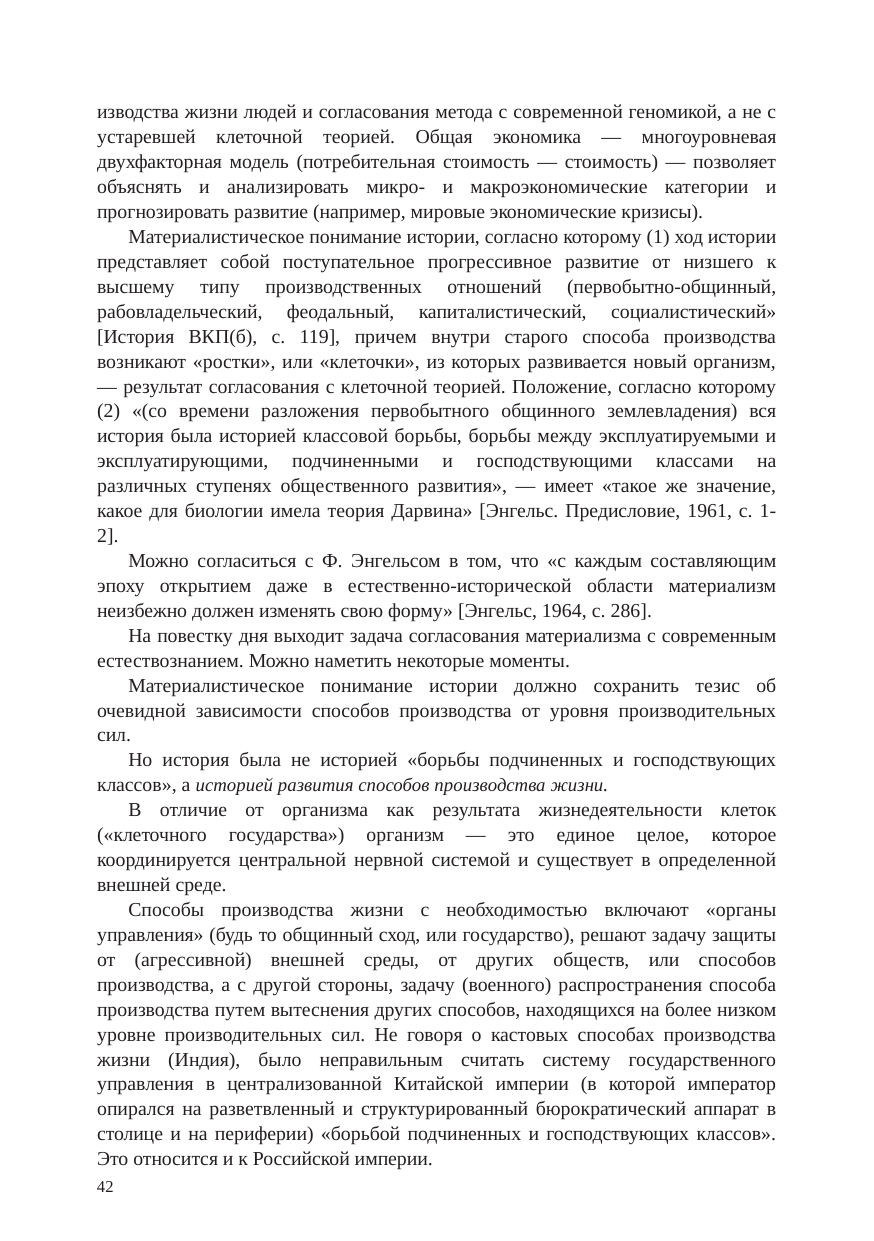

изводства жизни людей и согласования метода с современной геномикой, а не с устаревшей клеточной теорией. Общая экономика — многоуровневая двухфакторная модель (потребительная стоимость — стоимость) — позволяет объяснять и анализировать микро- и макроэкономические категории и прогнозировать развитие (например, мировые экономические кризисы).
Материалистическое понимание истории, согласно которому (1) ход истории представляет собой поступательное прогрессивное развитие от низшего к высшему типу производственных отношений (первобытно-общинный, рабовладельческий, феодальный, капиталистический, социалистический» [История ВКП(б), с. 119], причем внутри старого способа производства возникают «ростки», или «клеточки», из которых развивается новый организм, — результат согласования с клеточной теорией. Положение, согласно которому (2) «(со времени разложения первобытного общинного землевладения) вся история была историей классовой борьбы, борьбы между эксплуатируемыми и эксплуатирующими, подчиненными и господствующими классами на различных ступенях общественного развития», — имеет «такое же значение, какое для биологии имела теория Дарвина» [Энгельс. Предисловие, 1961, с. 1-2].
Можно согласиться с Ф. Энгельсом в том, что «с каждым составляющим эпоху открытием даже в естественно-исторической области материализм неизбежно должен изменять свою форму» [Энгельс, 1964, с. 286].
На повестку дня выходит задача согласования материализма с современным естествознанием. Можно наметить некоторые моменты.
Материалистическое понимание истории должно сохранить тезис об очевидной зависимости способов производства от уровня производительных сил.
Но история была не историей «борьбы подчиненных и господствующих классов», а историей развития способов производства жизни.
В отличие от организма как результата жизнедеятельности клеток («клеточного государства») организм — это единое целое, которое координируется центральной нервной системой и существует в определенной внешней среде.
Способы производства жизни с необходимостью включают «органы управления» (будь то общинный сход, или государство), решают задачу защиты от (агрессивной) внешней среды, от других обществ, или способов производства, а с другой стороны, задачу (военного) распространения способа производства путем вытеснения других способов, находящихся на более низком уровне производительных сил. Не говоря о кастовых способах производства жизни (Индия), было неправильным считать систему государственного управления в централизованной Китайской империи (в которой император опирался на разветвленный и структурированный бюрократический аппарат в столице и на периферии) «борьбой подчиненных и господствующих классов». Это относится и к Российской империи.
42